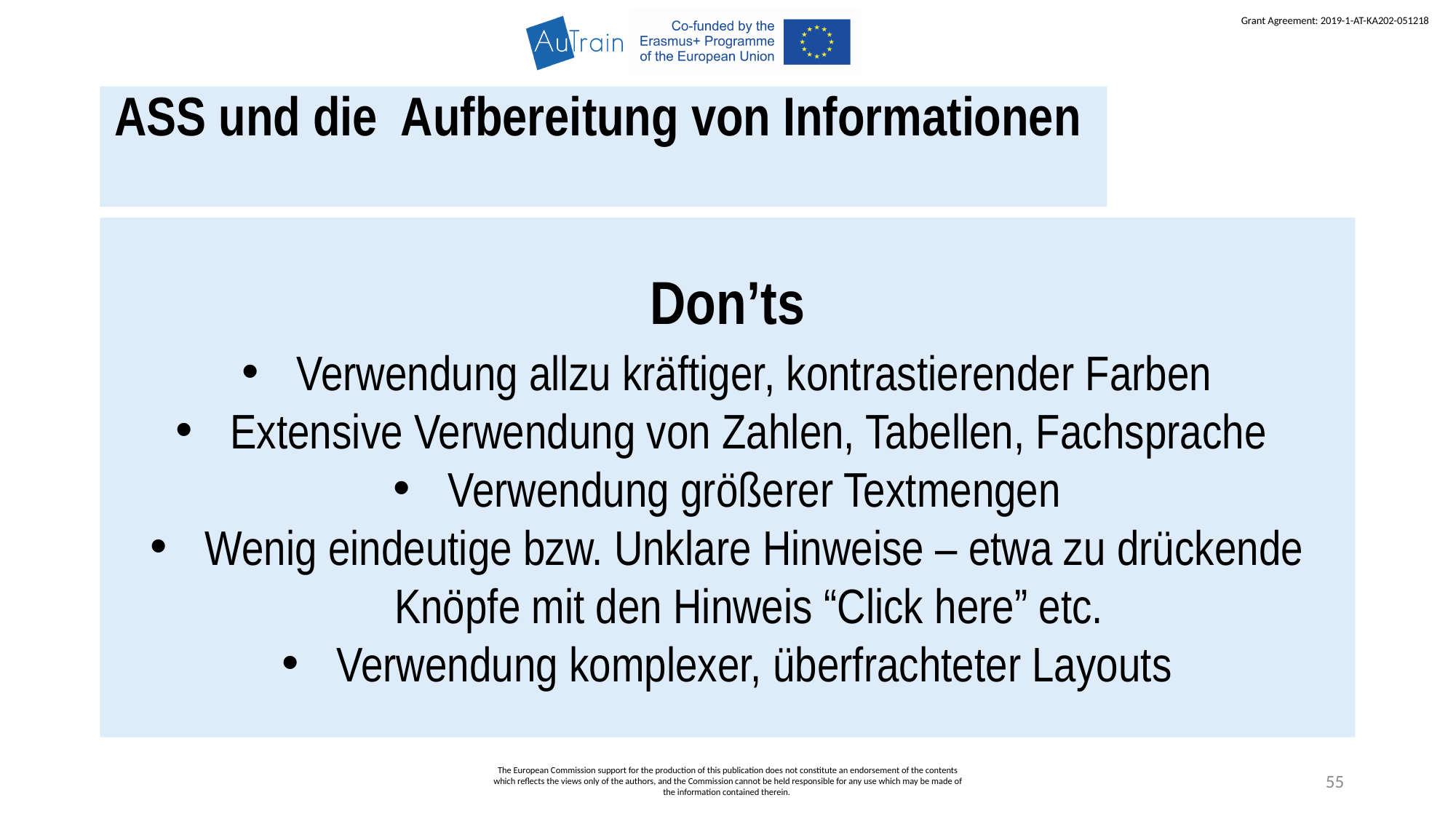

ASS und die  Aufbereitung von Informationen
Don’ts
Verwendung allzu kräftiger, kontrastierender Farben
Extensive Verwendung von Zahlen, Tabellen, Fachsprache
Verwendung größerer Textmengen
Wenig eindeutige bzw. Unklare Hinweise – etwa zu drückende Knöpfe mit den Hinweis “Click here” etc.
Verwendung komplexer, überfrachteter Layouts

The European Commission support for the production of this publication does not constitute an endorsement of the contents which reflects the views only of the authors, and the Commission cannot be held responsible for any use which may be made of the information contained therein.
55